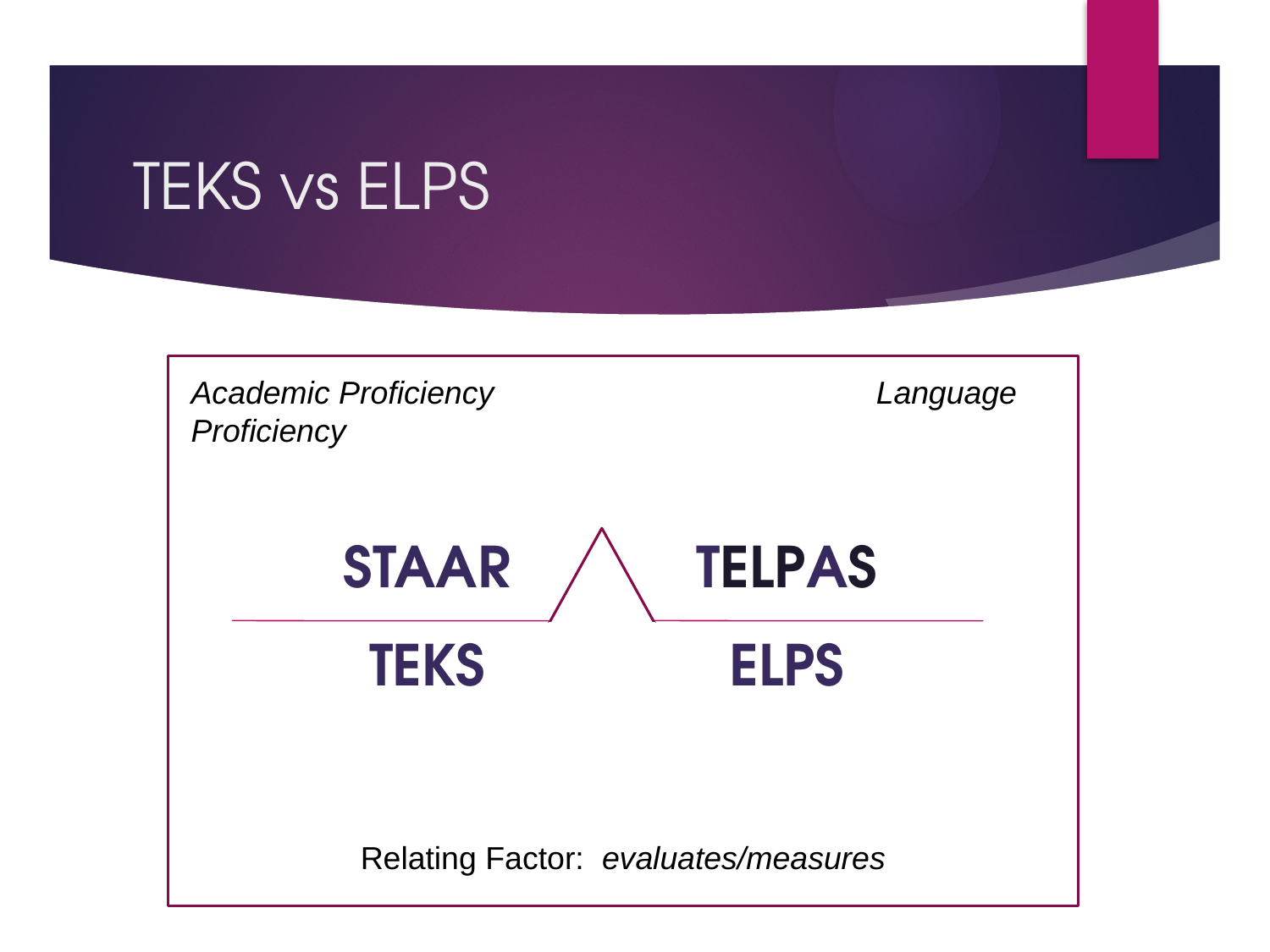

# TEKS vs ELPS

Academic Proficiency		                    Language Proficiency
STAAR
TELPAS

TEKS

ELPS
Relating Factor:  evaluates/measures